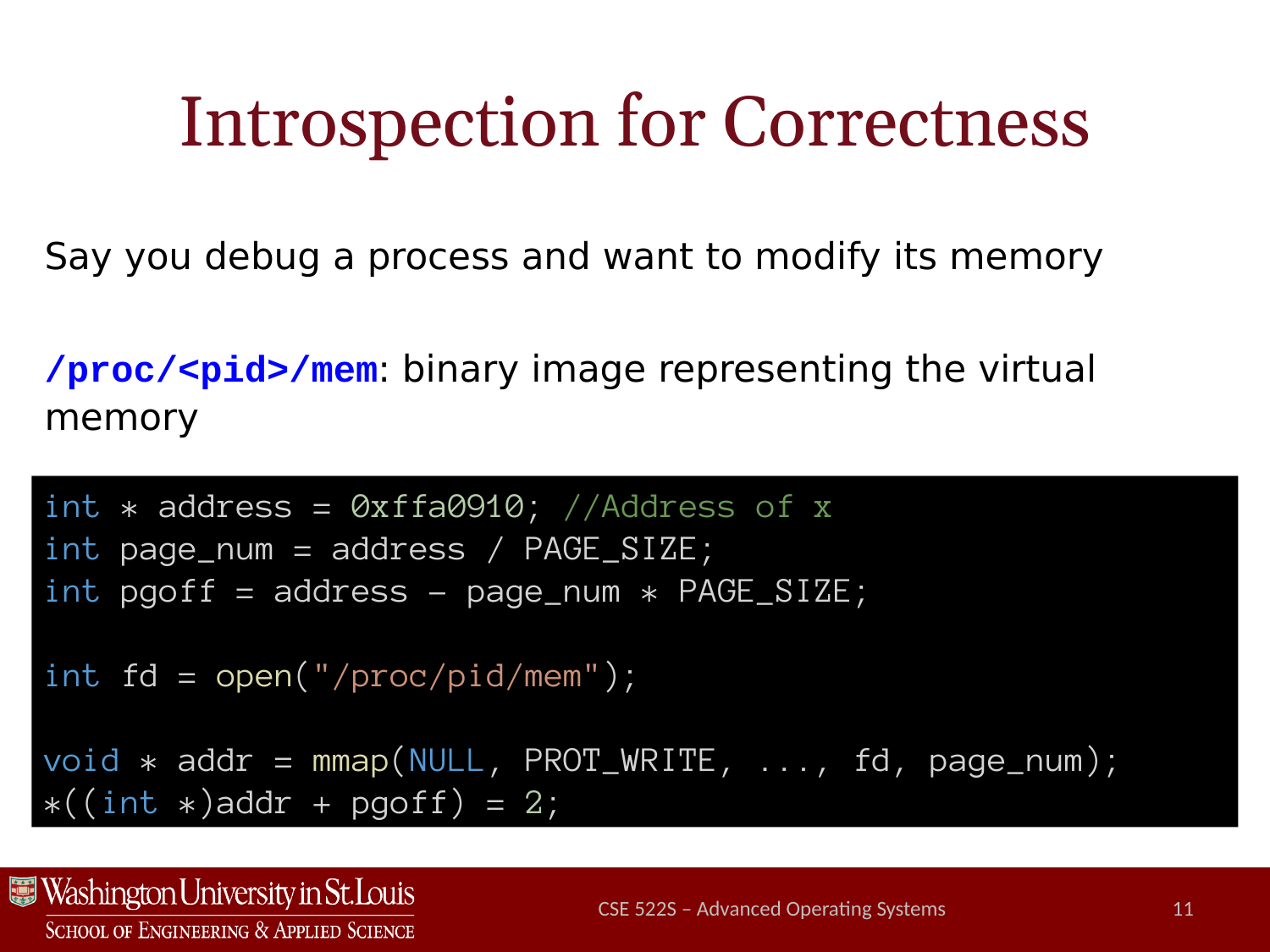

# Introspection for Correctness
Say you debug a process and want to modify its memory

/proc/<pid>/mem: binary image representing the virtual memory

If you want to modify a variable integer x to have the value 2:
int * address = 0xffa0910; //Address of x
int page_num = address / PAGE_SIZE;
int pgoff = address - page_num * PAGE_SIZE;

int fd = open("/proc/pid/mem");

void * addr = mmap(NULL, PROT_WRITE, ..., fd, page_num);
*((int *)addr + pgoff) = 2;
CSE 522S – Advanced Operating Systems
11